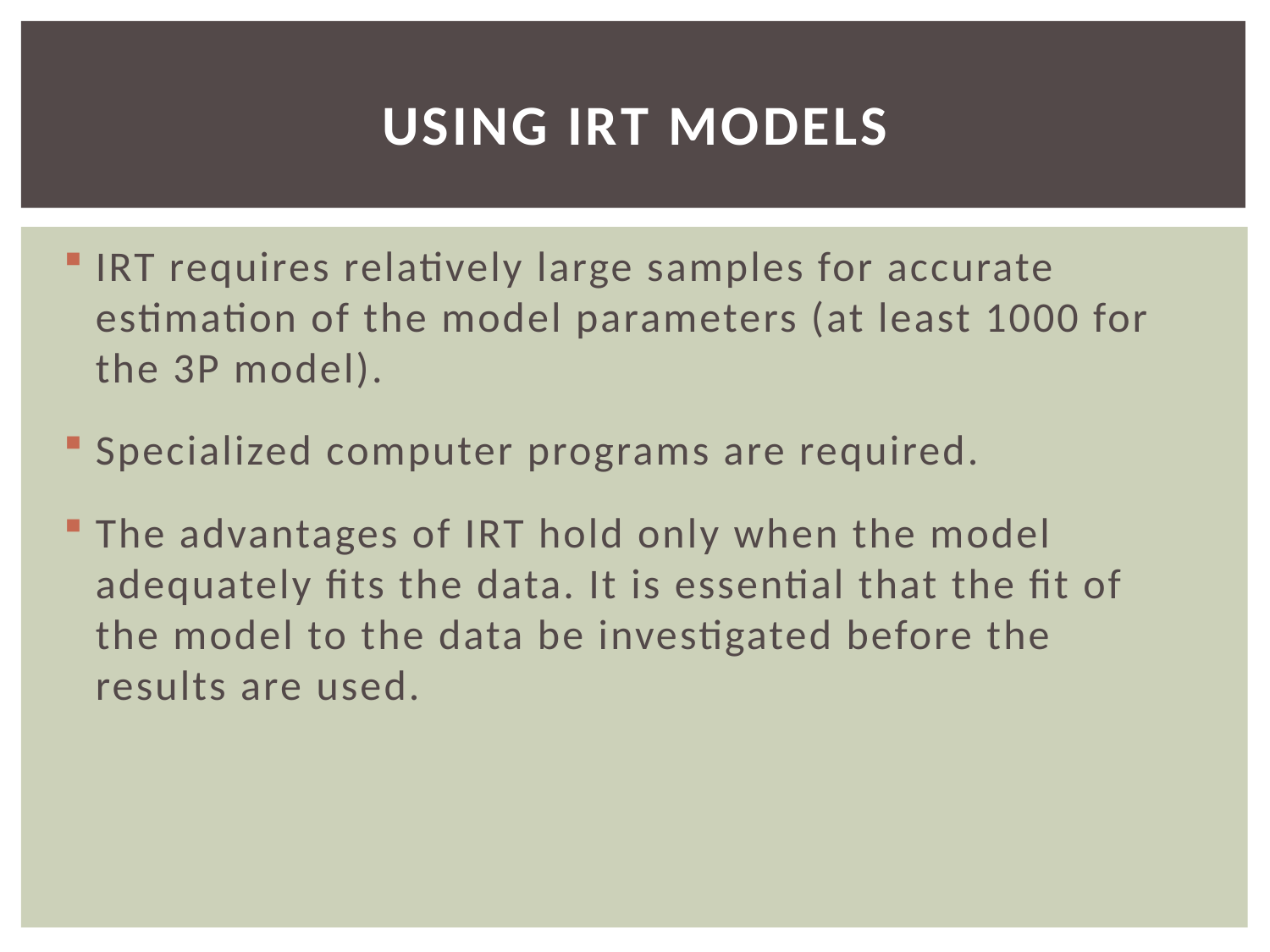

# Using Irt models
IRT requires relatively large samples for accurate estimation of the model parameters (at least 1000 for the 3P model).
Specialized computer programs are required.
The advantages of IRT hold only when the model adequately fits the data. It is essential that the fit of the model to the data be investigated before the results are used.